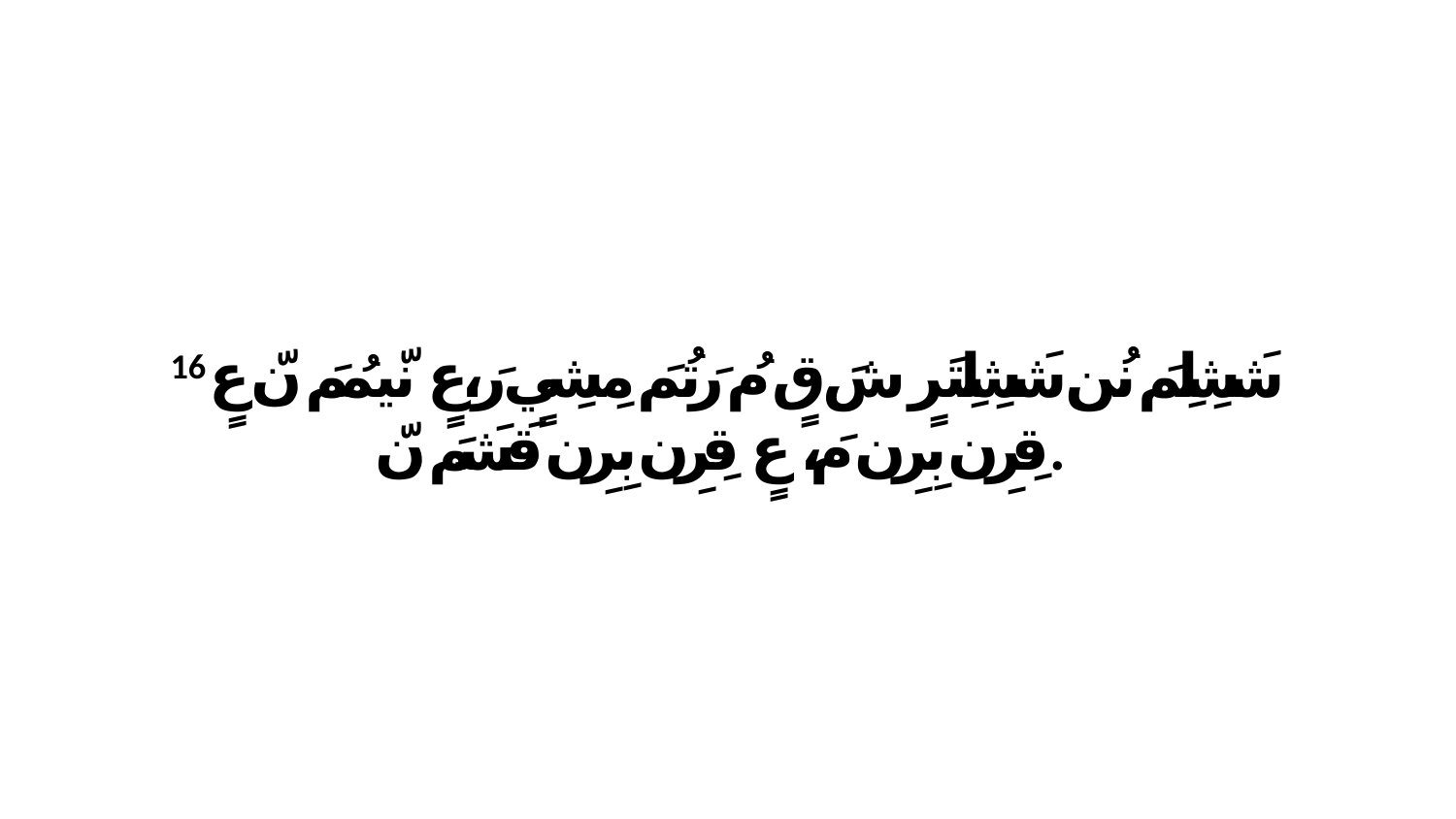

16 شَشِلِمَ نُن شَشِلِتَرٍ شَ قٍ مُ رَتُمَ مِشِيٍ رَ،عٍ نّيمُمَ نّ عٍ قِرِن بِرِن مَ، عٍ قِرِن بِرِن قَشَمَ نّ.